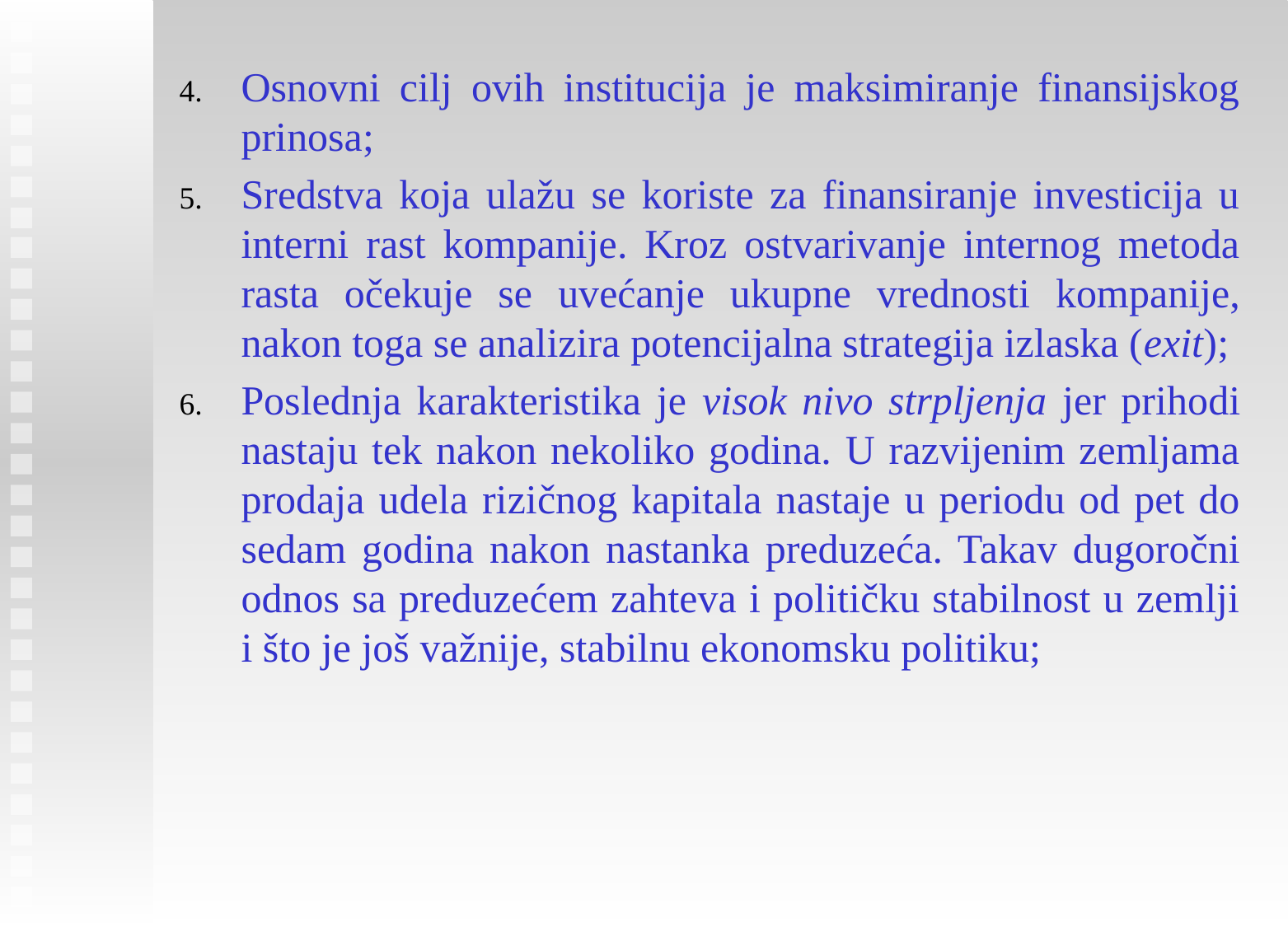

Osnovni cilj ovih institucija je maksimiranje finansijskog prinosa;
Sredstva koja ulažu se koriste za finansiranje investicija u interni rast kompanije. Kroz ostvarivanje internog metoda rasta očekuje se uvećanje ukupne vrednosti kompanije, nakon toga se analizira potencijalna strategija izlaska (exit);
Poslednja karakteristika je visok nivo strpljenja jer prihodi nastaju tek nakon nekoliko godina. U razvijenim zemljama prodaja udela rizičnog kapitala nastaje u periodu od pet do sedam godina nakon nastanka preduzeća. Takav dugoročni odnos sa preduzećem zahteva i političku stabilnost u zemlji i što je još važnije, stabilnu ekonomsku politiku;